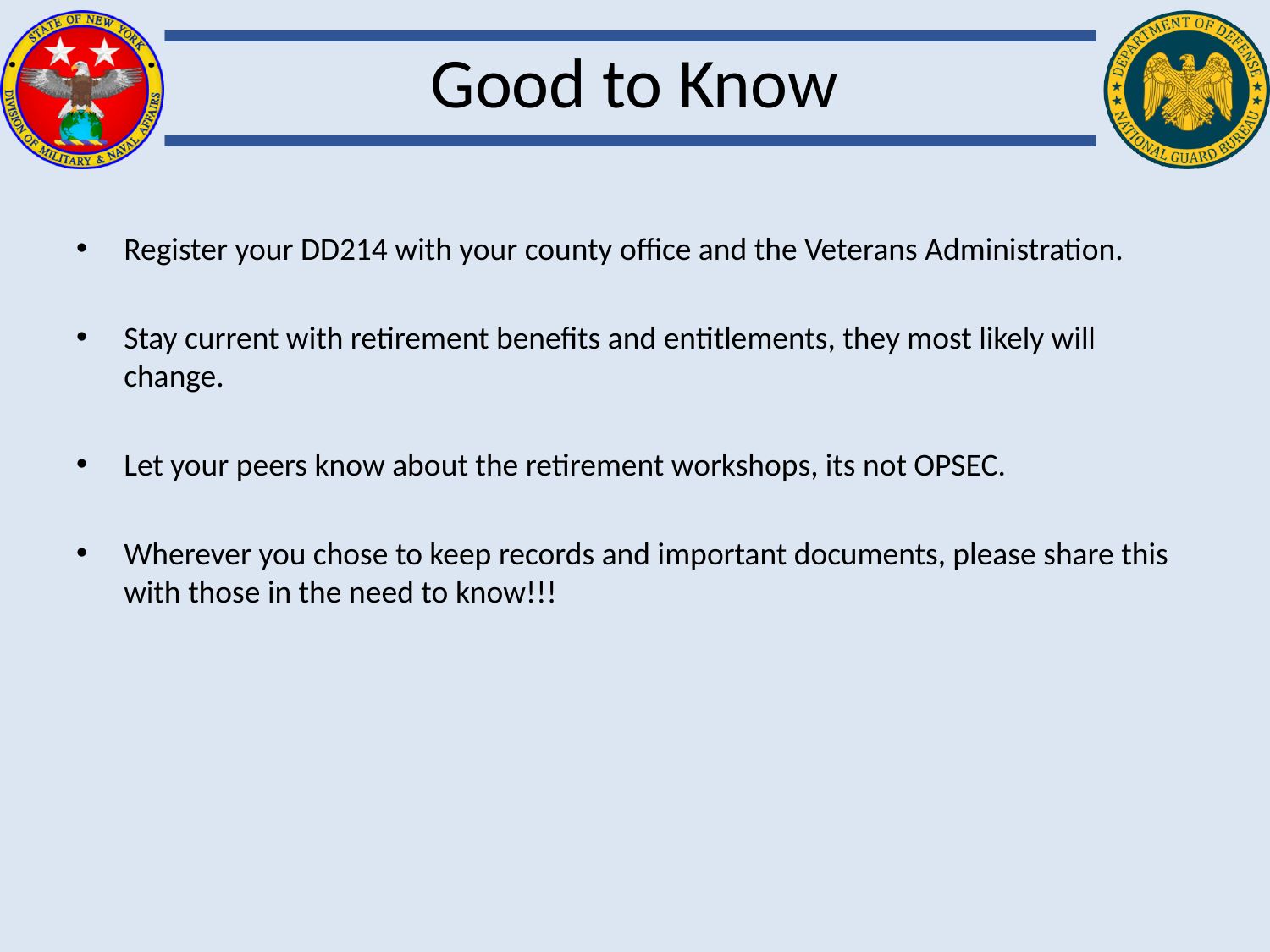

# Good to Know
Register your DD214 with your county office and the Veterans Administration.

Stay current with retirement benefits and entitlements, they most likely will change.

Let your peers know about the retirement workshops, its not OPSEC.

Wherever you chose to keep records and important documents, please share this with those in the need to know!!!